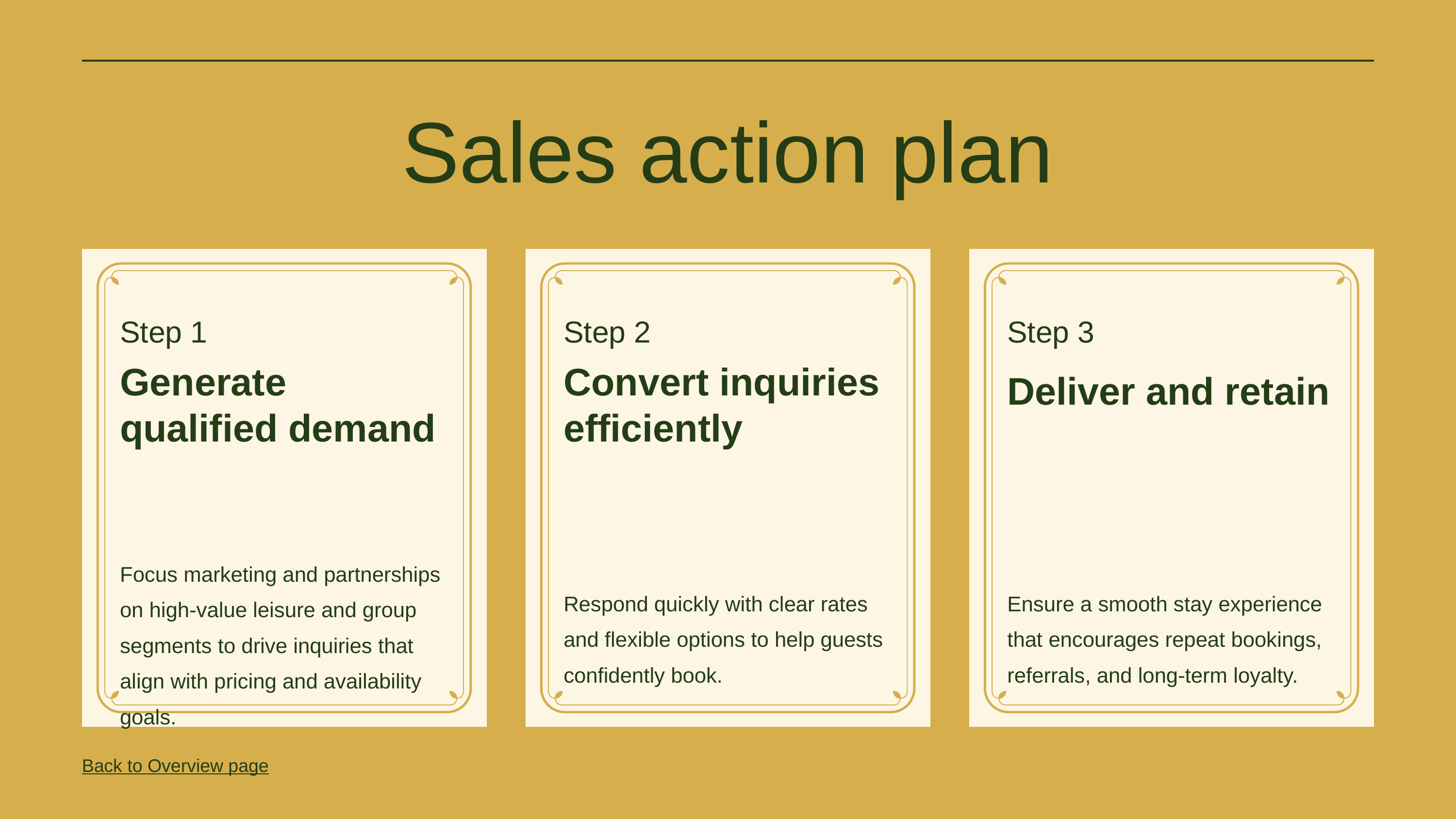

Sales action plan

Step 1
Step 2
Step 3
Generate qualified demand
Convert inquiries efficiently
Deliver and retain
Focus marketing and partnerships
on high-value leisure and group segments to drive inquiries that align with pricing and availability goals.
Respond quickly with clear rates and flexible options to help guests confidently book.
Ensure a smooth stay experience that encourages repeat bookings, referrals, and long-term loyalty.
Back to Overview page